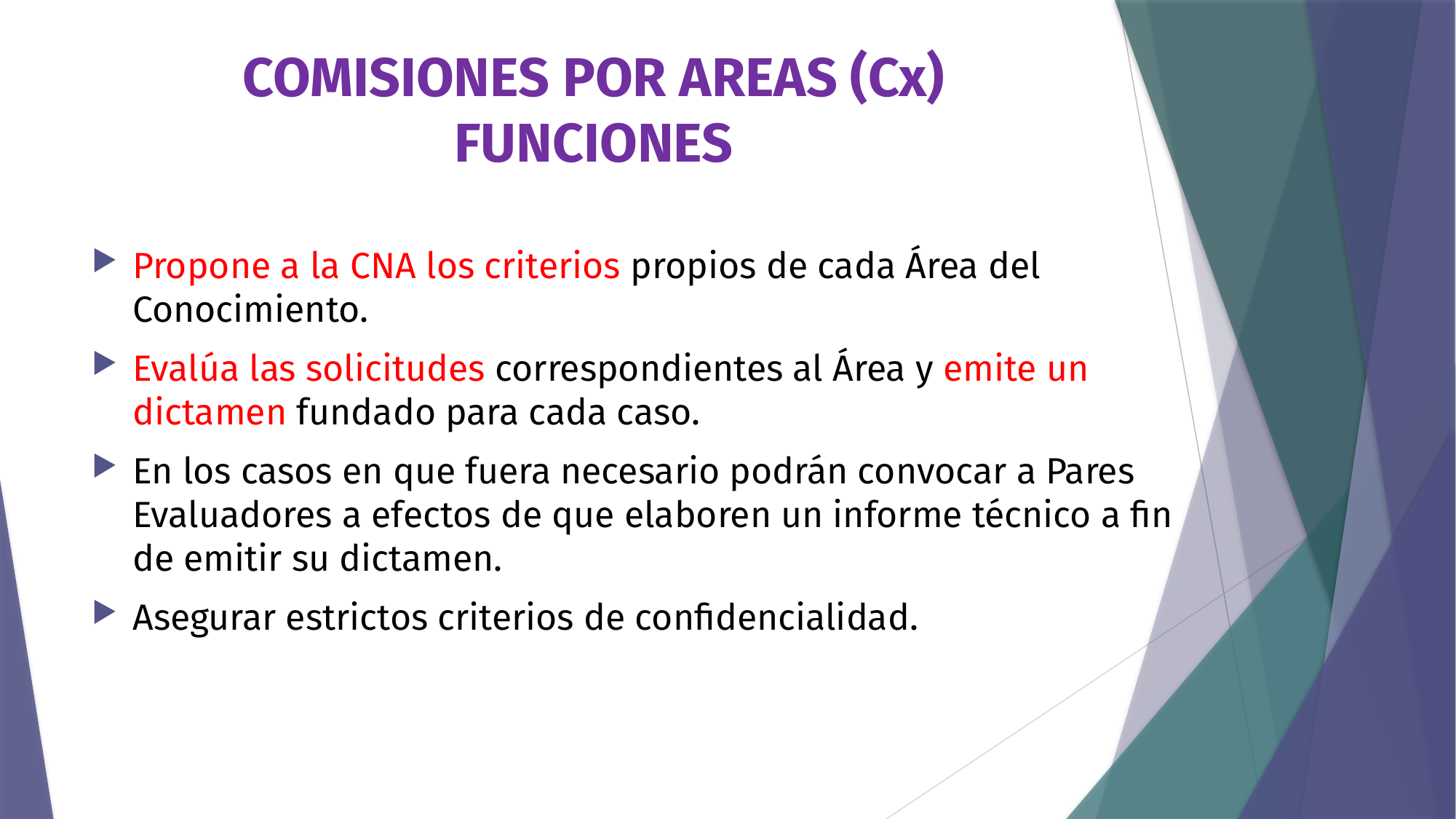

# COMISIONES POR AREAS (Cx) FUNCIONES
Propone a la CNA los criterios propios de cada Área del Conocimiento.
Evalúa las solicitudes correspondientes al Área y emite un dictamen fundado para cada caso.
En los casos en que fuera necesario podrán convocar a Pares Evaluadores a efectos de que elaboren un informe técnico a fin de emitir su dictamen.
Asegurar estrictos criterios de confidencialidad.